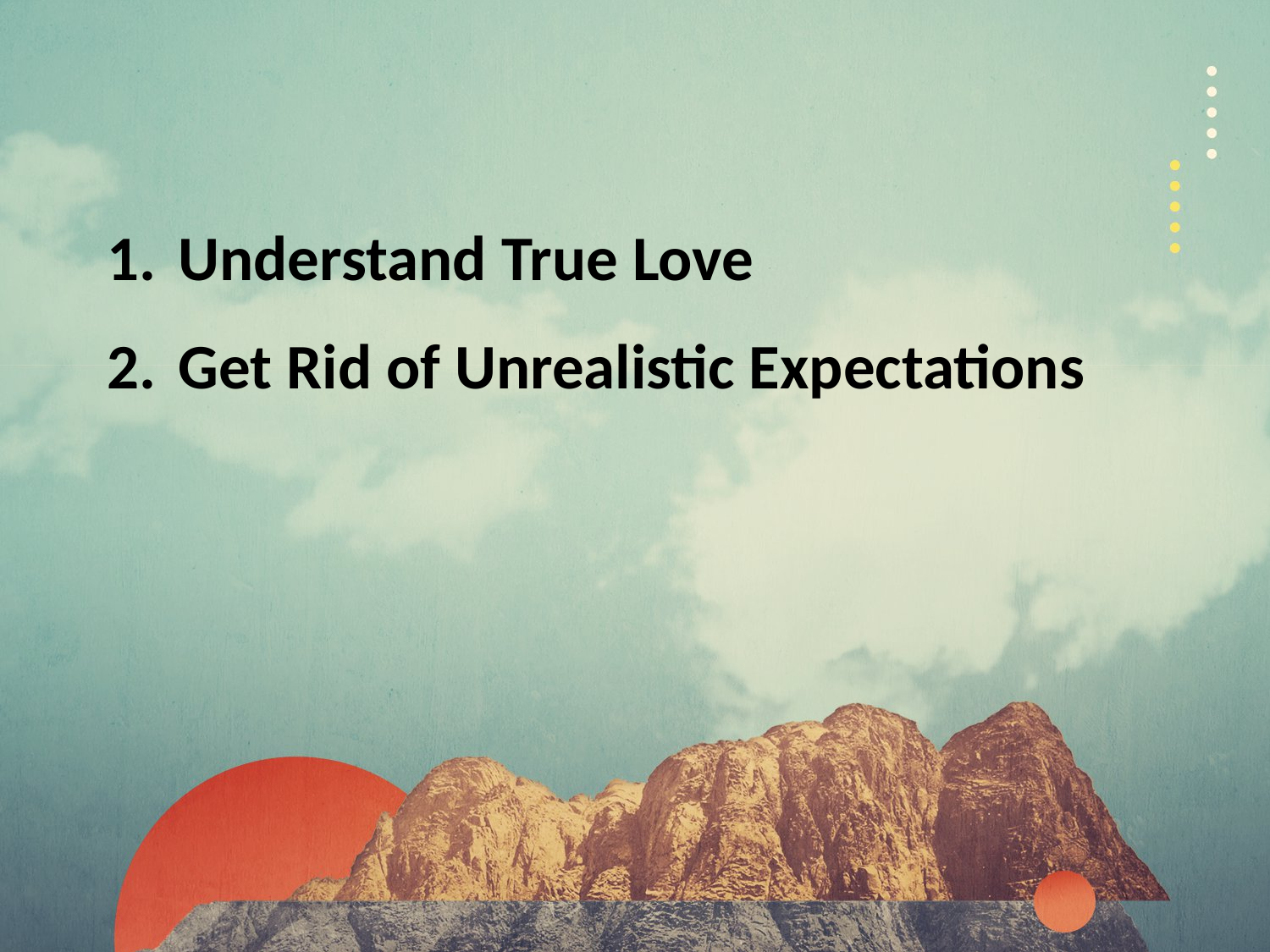

Understand True Love
Get Rid of Unrealistic Expectations